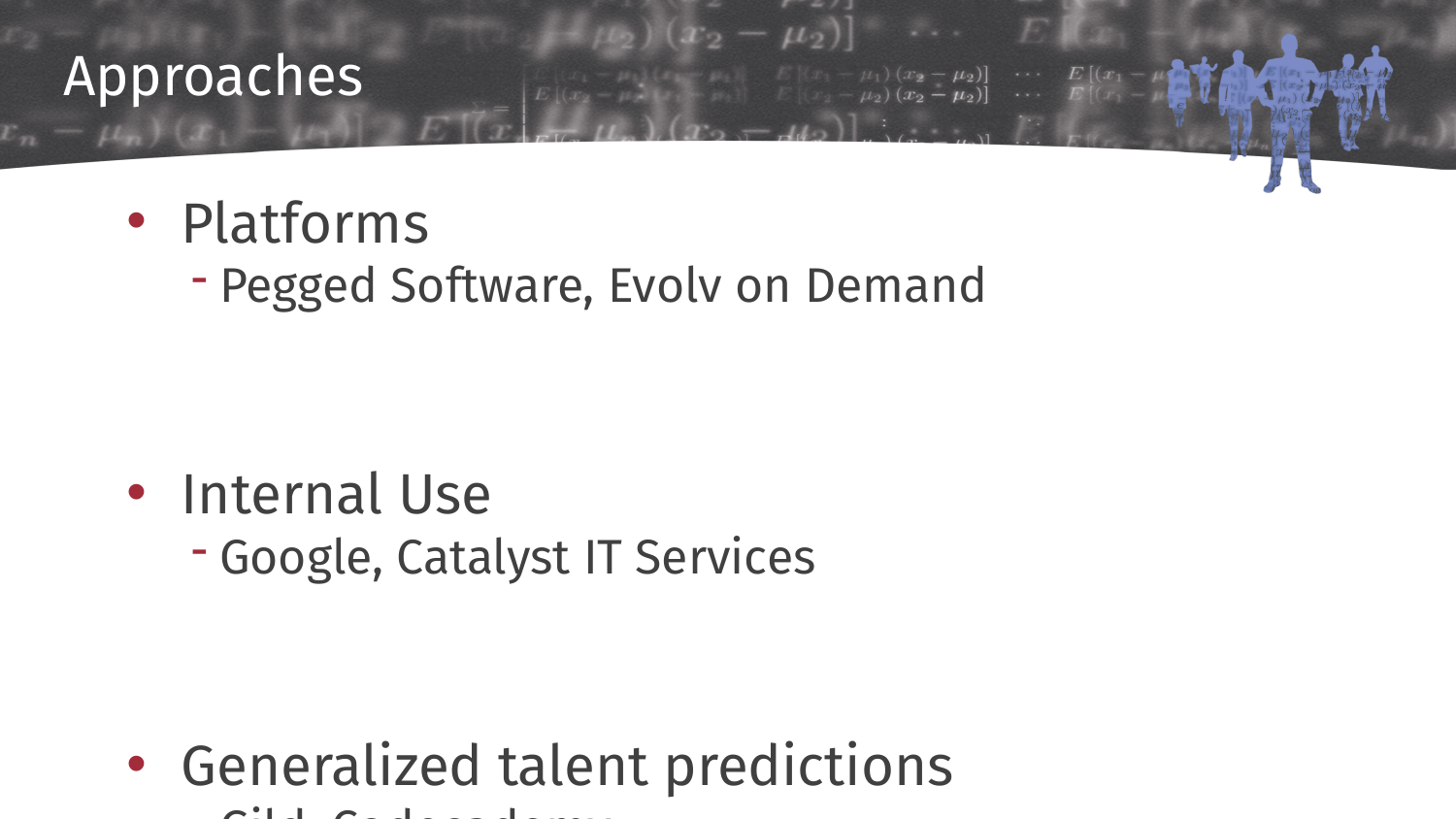

# Approaches
Platforms
Pegged Software, Evolv on Demand

Internal Use
Google, Catalyst IT Services

Generalized talent predictions
Gild, Codecademy